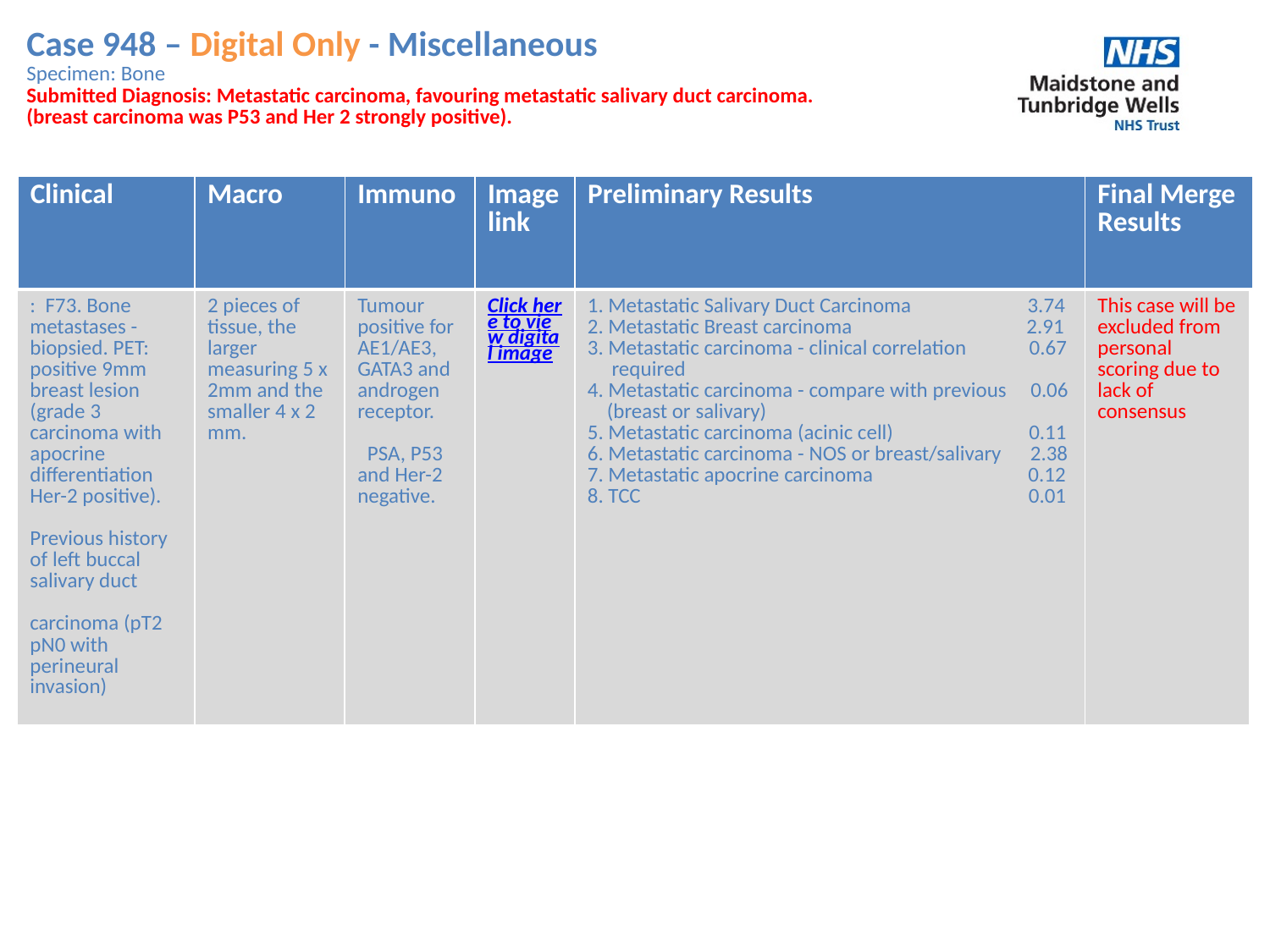

Case 948 – Digital Only - Miscellaneous
Specimen: Bone
Submitted Diagnosis: Metastatic carcinoma, favouring metastatic salivary duct carcinoma.
(breast carcinoma was P53 and Her 2 strongly positive).

| Clinical | Macro | Immuno | Image link | Preliminary Results | Final Merge Results |
| --- | --- | --- | --- | --- | --- |
| : F73. Bone metastases - biopsied. PET: positive 9mm breast lesion (grade 3 carcinoma with apocrine differentiation Her-2 positive). Previous history of left buccal salivary duct carcinoma (pT2 pN0 with perineural invasion) | 2 pieces of tissue, the larger measuring 5 x 2mm and the smaller 4 x 2 mm. | Tumour positive for AE1/AE3, GATA3 and androgen receptor. PSA, P53 and Her-2 negative. | Click here to view digital image | 1. Metastatic Salivary Duct Carcinoma 3.74 2. Metastatic Breast carcinoma 2.91 3. Metastatic carcinoma - clinical correlation 0.67 required 4. Metastatic carcinoma - compare with previous 0.06 (breast or salivary) 5. Metastatic carcinoma (acinic cell) 0.11 6. Metastatic carcinoma - NOS or breast/salivary 2.38 7. Metastatic apocrine carcinoma 0.12 8. TCC 0.01 | This case will be excluded from personal scoring due to lack of consensus |
| --- | --- | --- | --- | --- | --- |